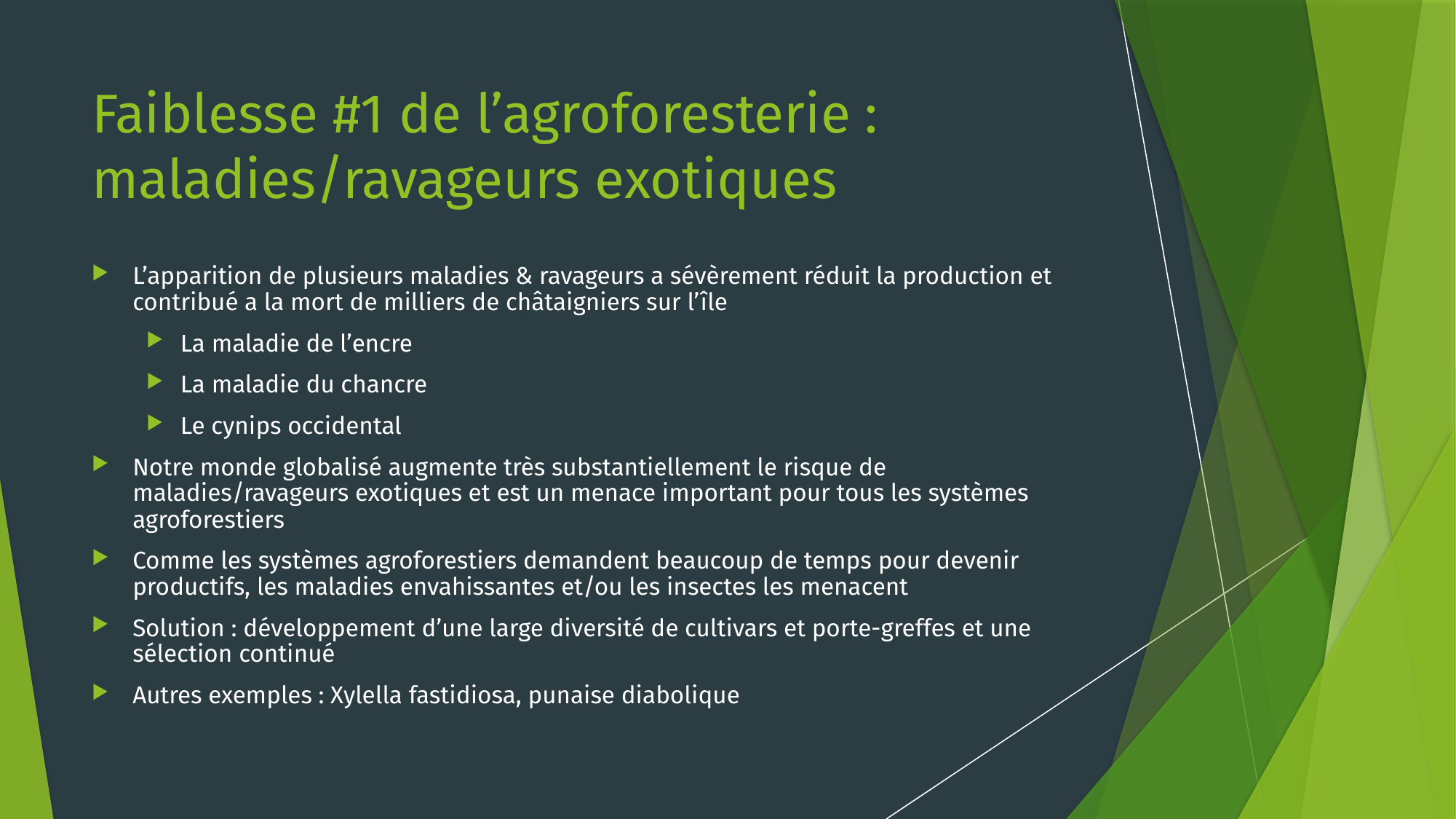

# Faiblesse #1 de l’agroforesterie : maladies/ravageurs exotiques
L’apparition de plusieurs maladies & ravageurs a sévèrement réduit la production et contribué a la mort de milliers de châtaigniers sur l’île
La maladie de l’encre
La maladie du chancre
Le cynips occidental
Notre monde globalisé augmente très substantiellement le risque de maladies/ravageurs exotiques et est un menace important pour tous les systèmes agroforestiers
Comme les systèmes agroforestiers demandent beaucoup de temps pour devenir productifs, les maladies envahissantes et/ou les insectes les menacent
Solution : développement d’une large diversité de cultivars et porte-greffes et une sélection continué
Autres exemples : Xylella fastidiosa, punaise diabolique